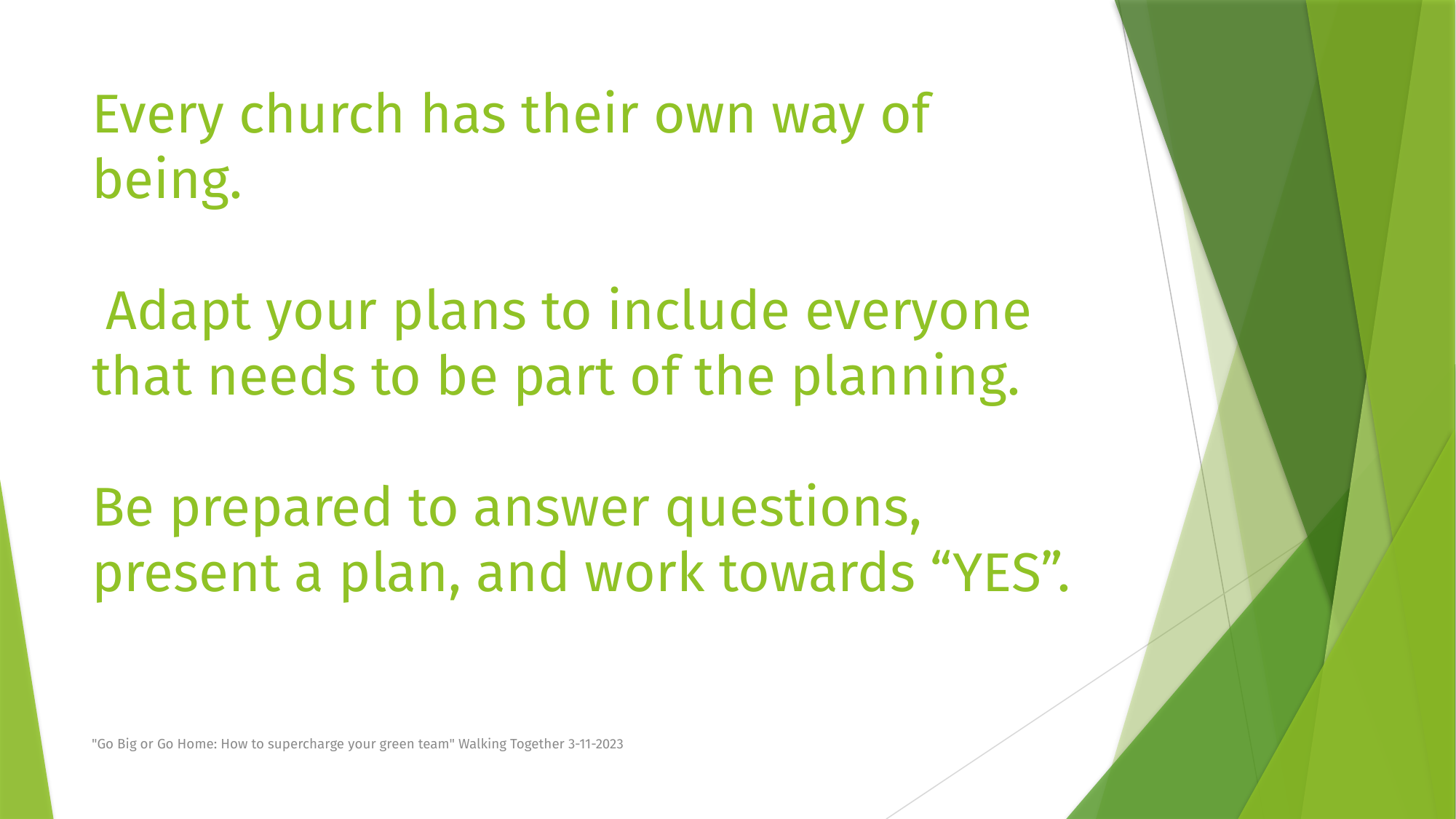

# Every church has their own way of being. Adapt your plans to include everyone that needs to be part of the planning. Be prepared to answer questions, present a plan, and work towards “YES”.

"Go Big or Go Home: How to supercharge your green team" Walking Together 3-11-2023